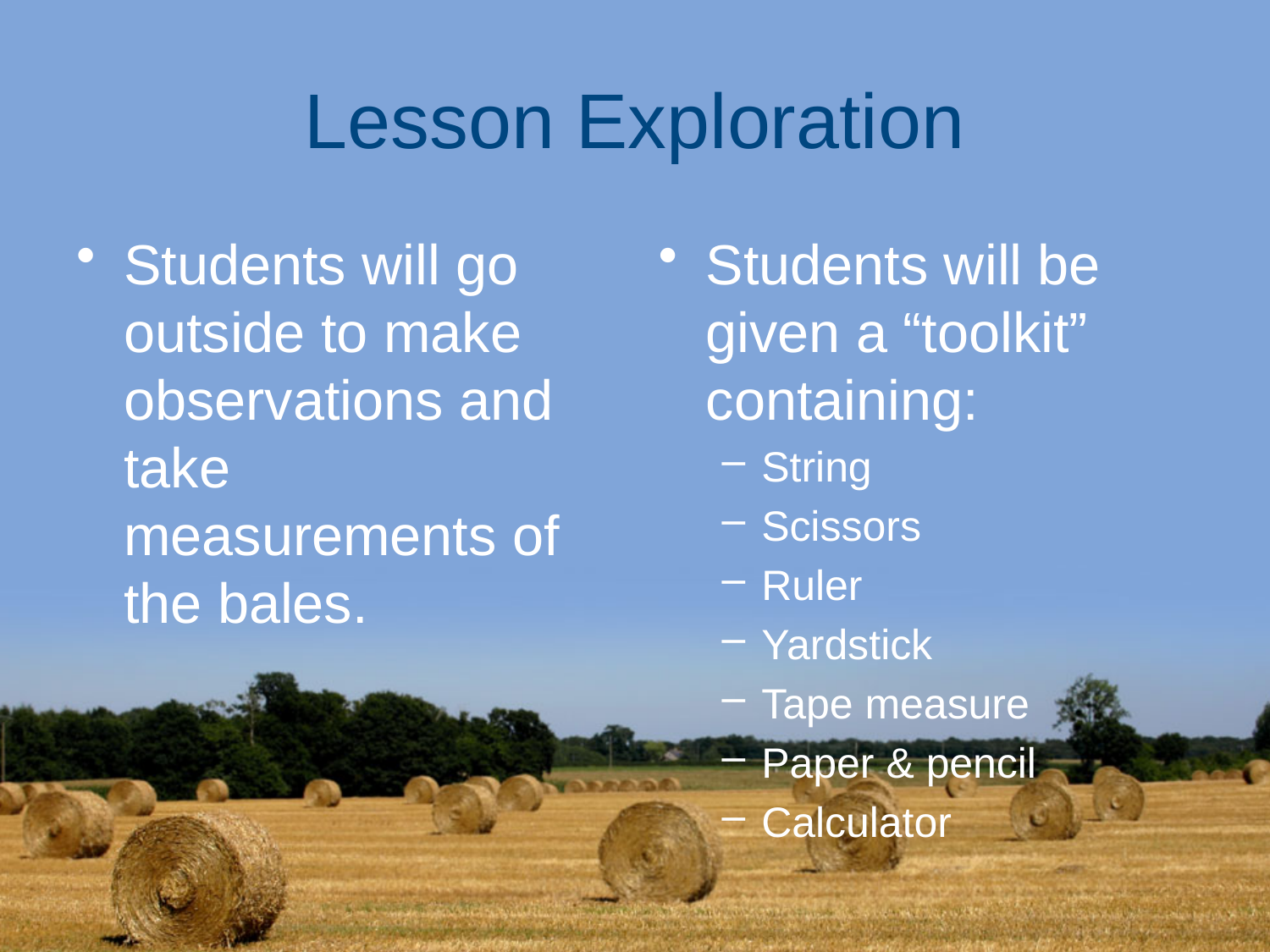

# Lesson Exploration
Students will go outside to make observations and take measurements of the bales.
Students will be given a “toolkit” containing:
String
Scissors
Ruler
Yardstick
Tape measure
Paper & pencil
Calculator